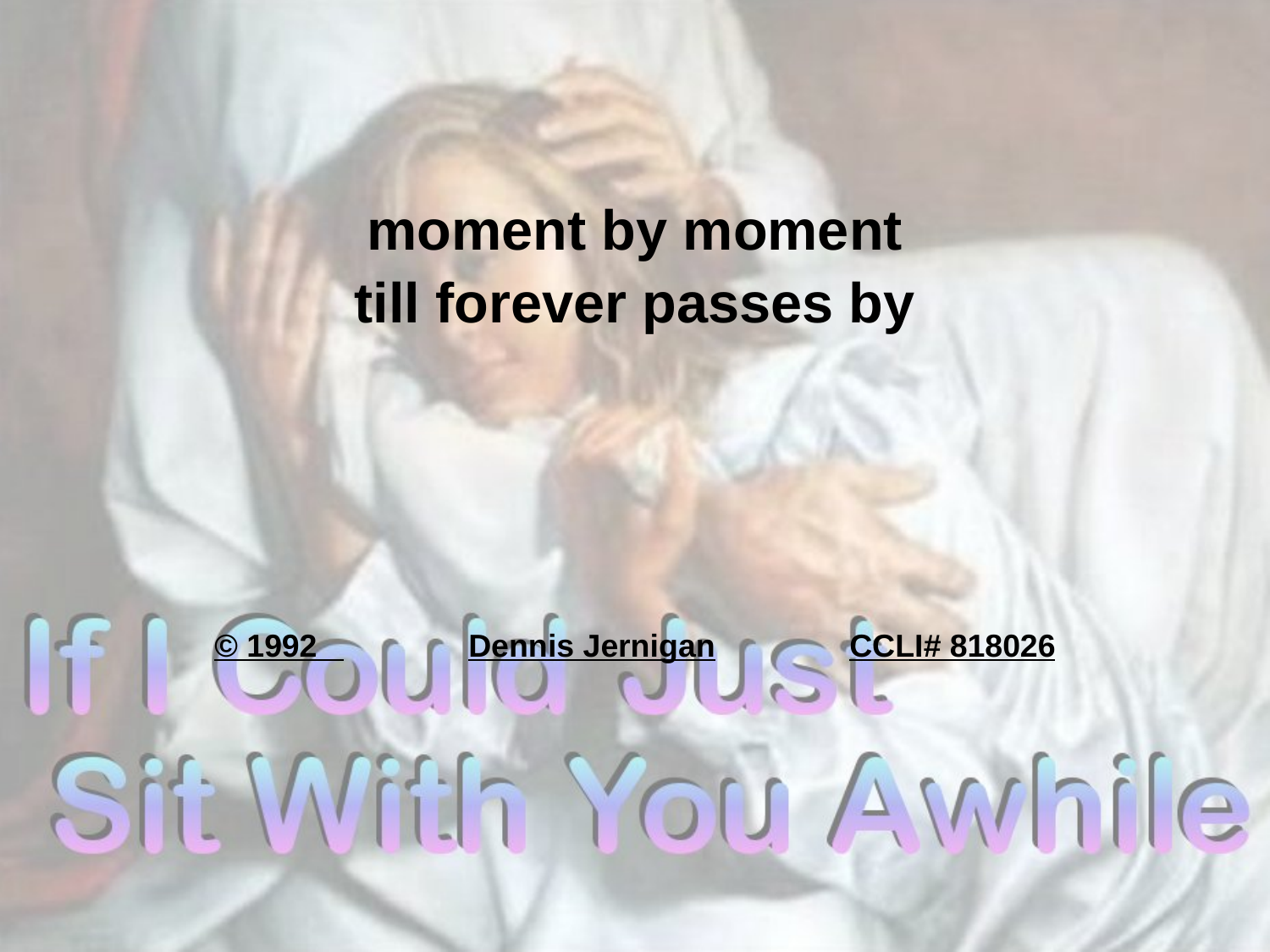

moment by moment
till forever passes by

© 1992   	Dennis Jernigan		CCLI# 818026